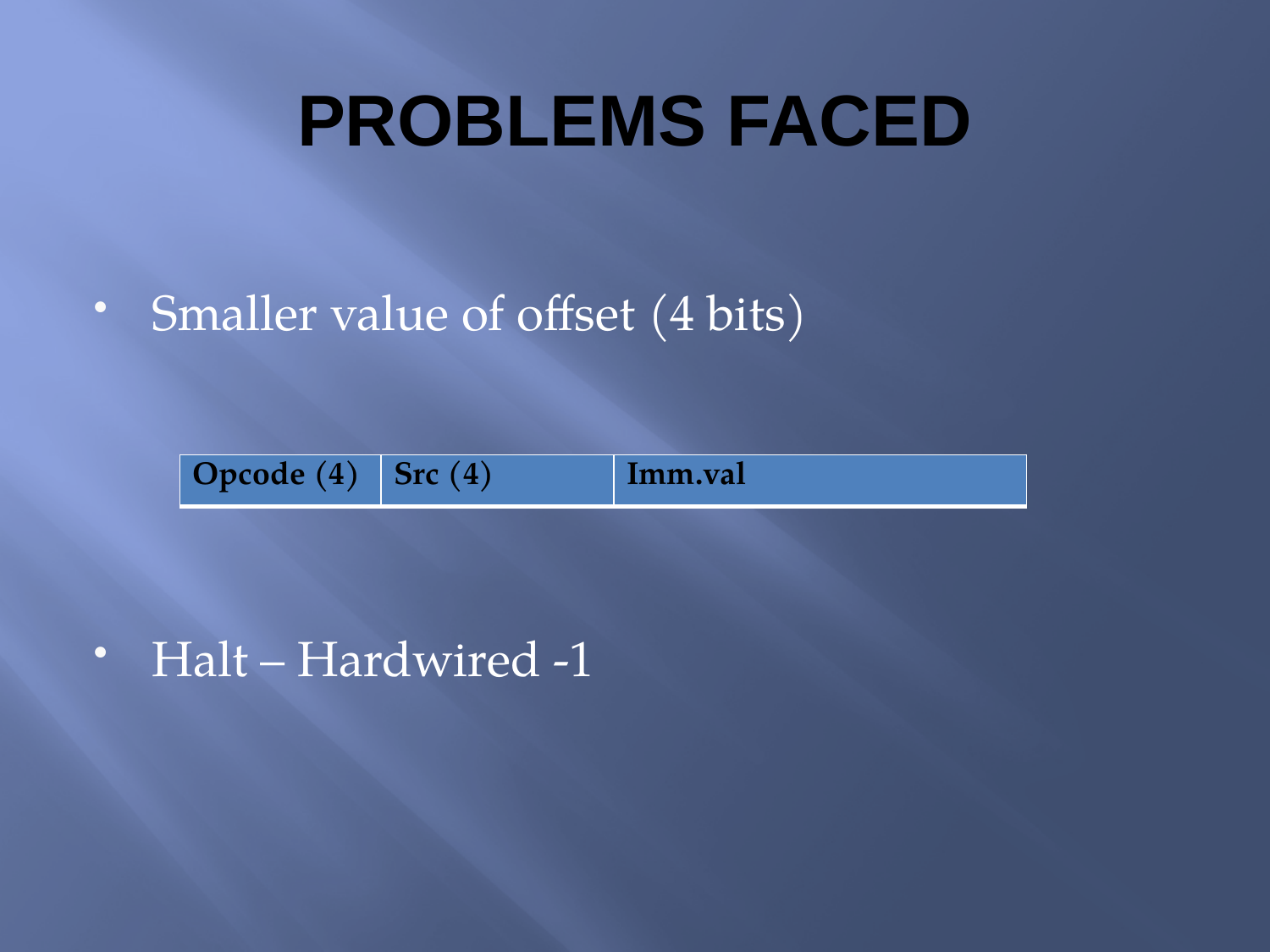

# PROBLEMS FACED
Smaller value of offset (4 bits)

Halt – Hardwired -1

| Opcode (4) | Src (4) | Imm.val |
| --- | --- | --- |